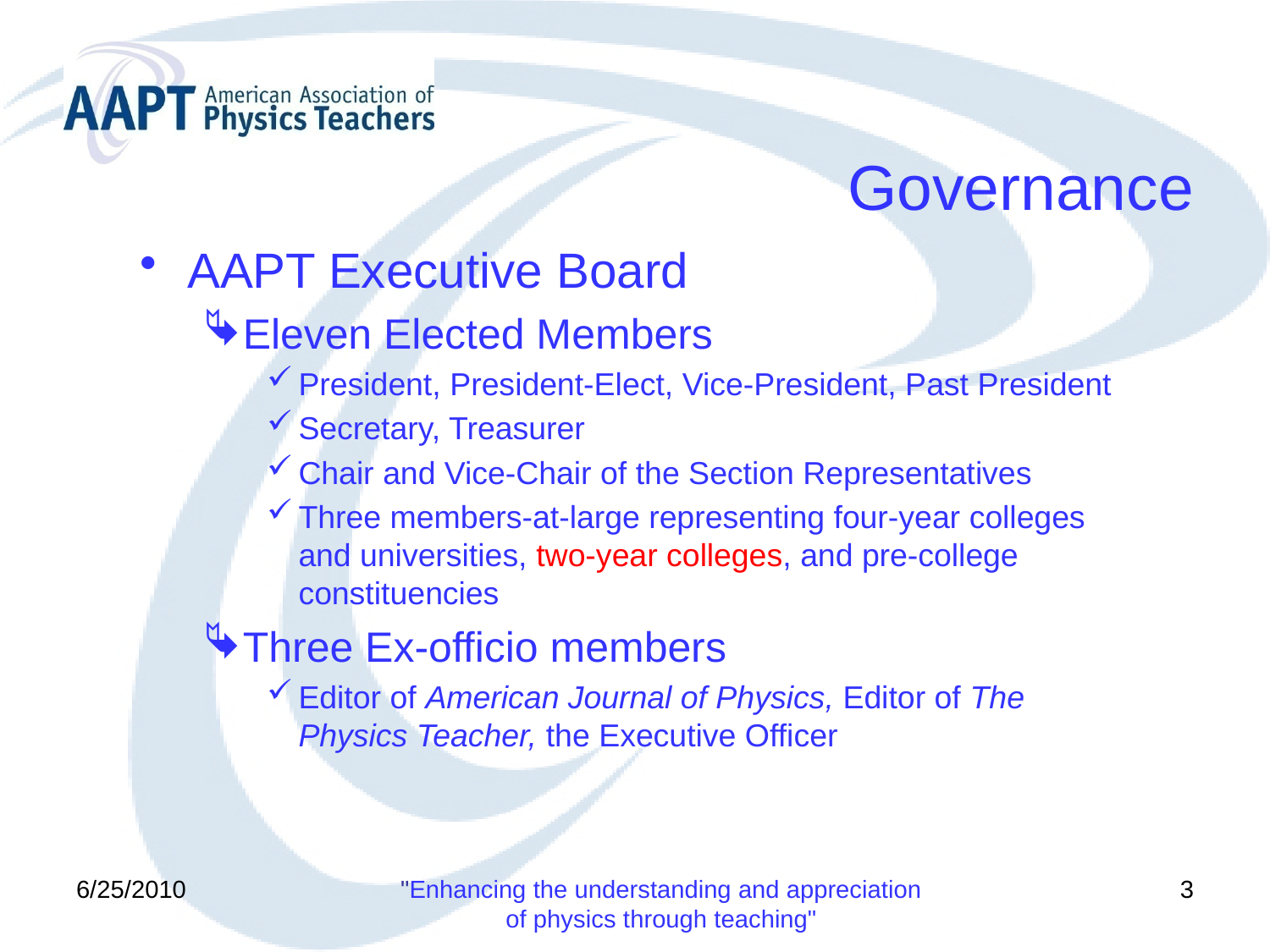

# Governance
AAPT Executive Board
Eleven Elected Members
President, President-Elect, Vice-President, Past President
Secretary, Treasurer
Chair and Vice-Chair of the Section Representatives
Three members-at-large representing four-year colleges and universities, two-year colleges, and pre-college constituencies
Three Ex-officio members
Editor of American Journal of Physics, Editor of The Physics Teacher, the Executive Officer
6/25/2010
"Enhancing the understanding and appreciation of physics through teaching"
3